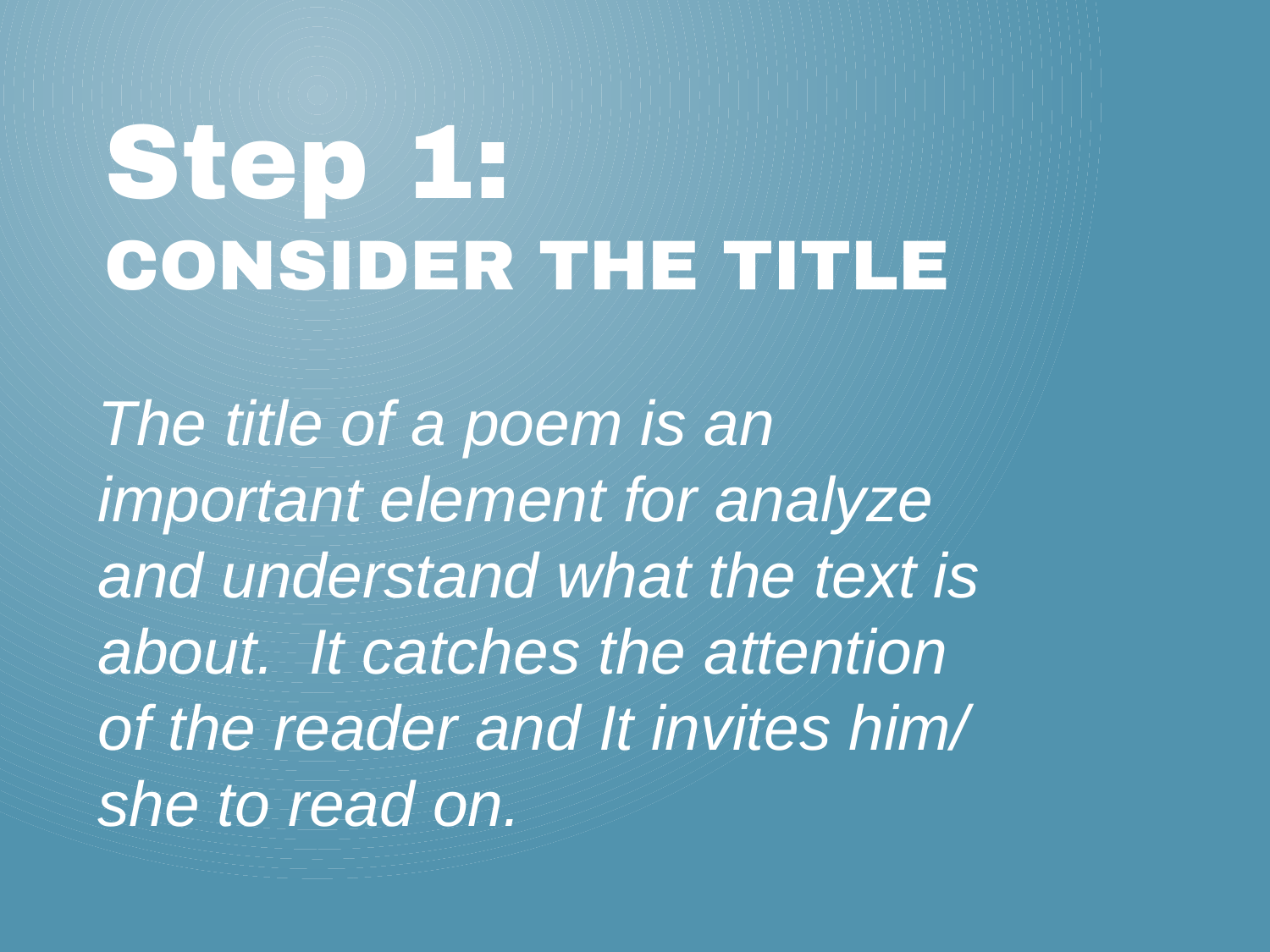

# Step 1: CONSIDER THE TITLE
The title of a poem is an important element for analyze and understand what the text is about.  It catches the attention of the reader and It invites him/ she to read on.